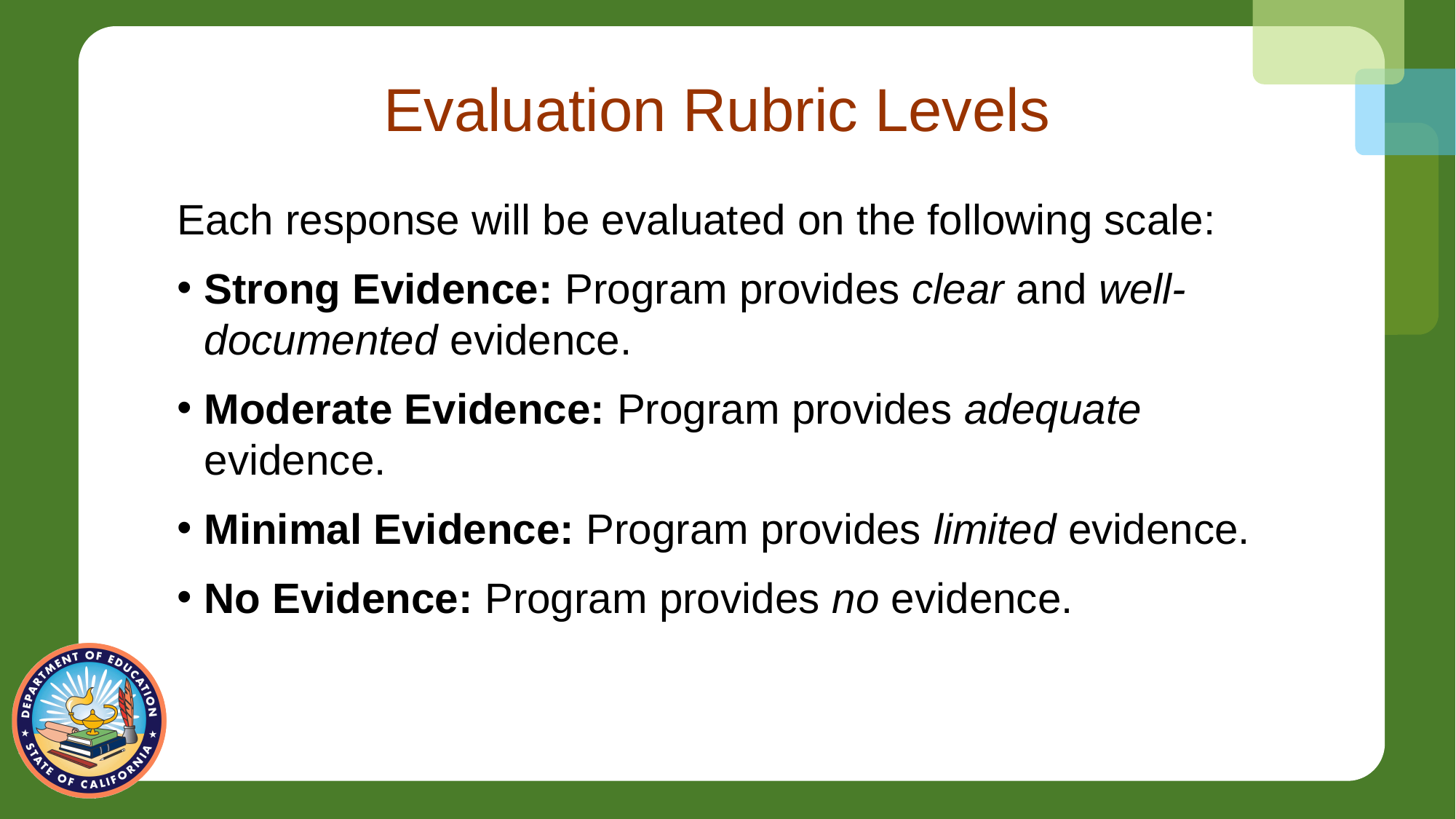

# Evaluation Rubric Levels
Each response will be evaluated on the following scale:
Strong Evidence: Program provides clear and well- documented evidence.
Moderate Evidence: Program provides adequate  evidence.
Minimal Evidence: Program provides limited evidence.
No Evidence: Program provides no evidence.